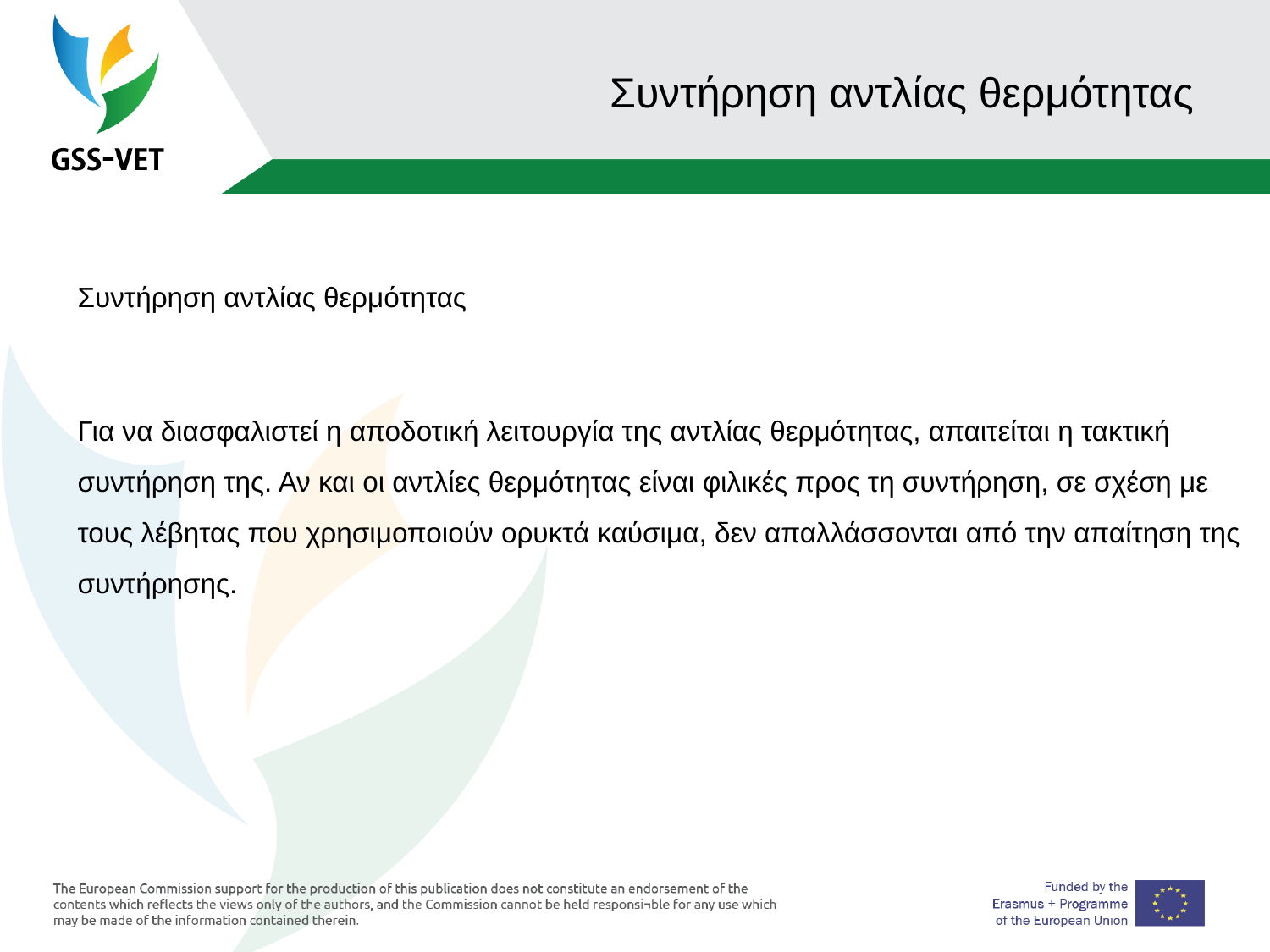

3
# Συντήρηση αντλίας θερμότητας
Συντήρηση αντλίας θερμότητας

Για να διασφαλιστεί η αποδοτική λειτουργία της αντλίας θερμότητας, απαιτείται η τακτική συντήρηση της. Αν και οι αντλίες θερμότητας είναι φιλικές προς τη συντήρηση, σε σχέση με τους λέβητας που χρησιμοποιούν ορυκτά καύσιμα, δεν απαλλάσσονται από την απαίτηση της συντήρησης.